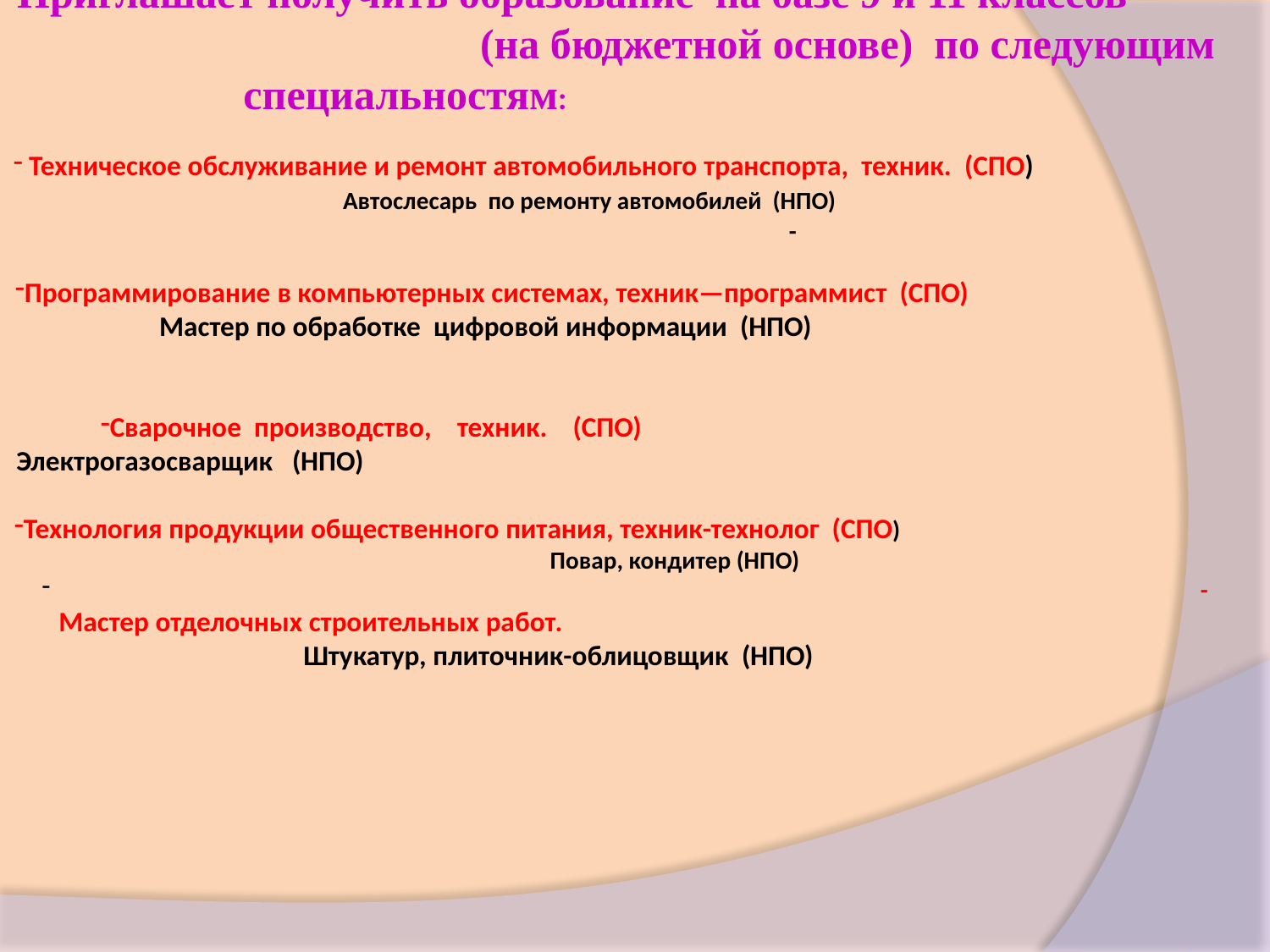

Приглашает получить образование  на базе 9 и 11 классов                                                     (на бюджетной основе)  по следующим специальностям:

 Техническое обслуживание и ремонт автомобильного транспорта,  техник.  (СПО)                                                                                     Автослесарь  по ремонту автомобилей  (НПО)                                                                                                                                          -

Программирование в компьютерных системах, техник—программист  (СПО)                                                                  Мастер по обработке  цифровой информации  (НПО)

Сварочное  производство,    техник.    (СПО)                                                                                 Электрогазосварщик   (НПО)

Технология продукции общественного питания, техник-технолог  (СПО)                                                                                   Повар, кондитер (НПО)
                                                                                                                                                                                                                 - Мастер отделочных строительных работ.                                                                                                    Штукатур, плиточник-облицовщик  (НПО)